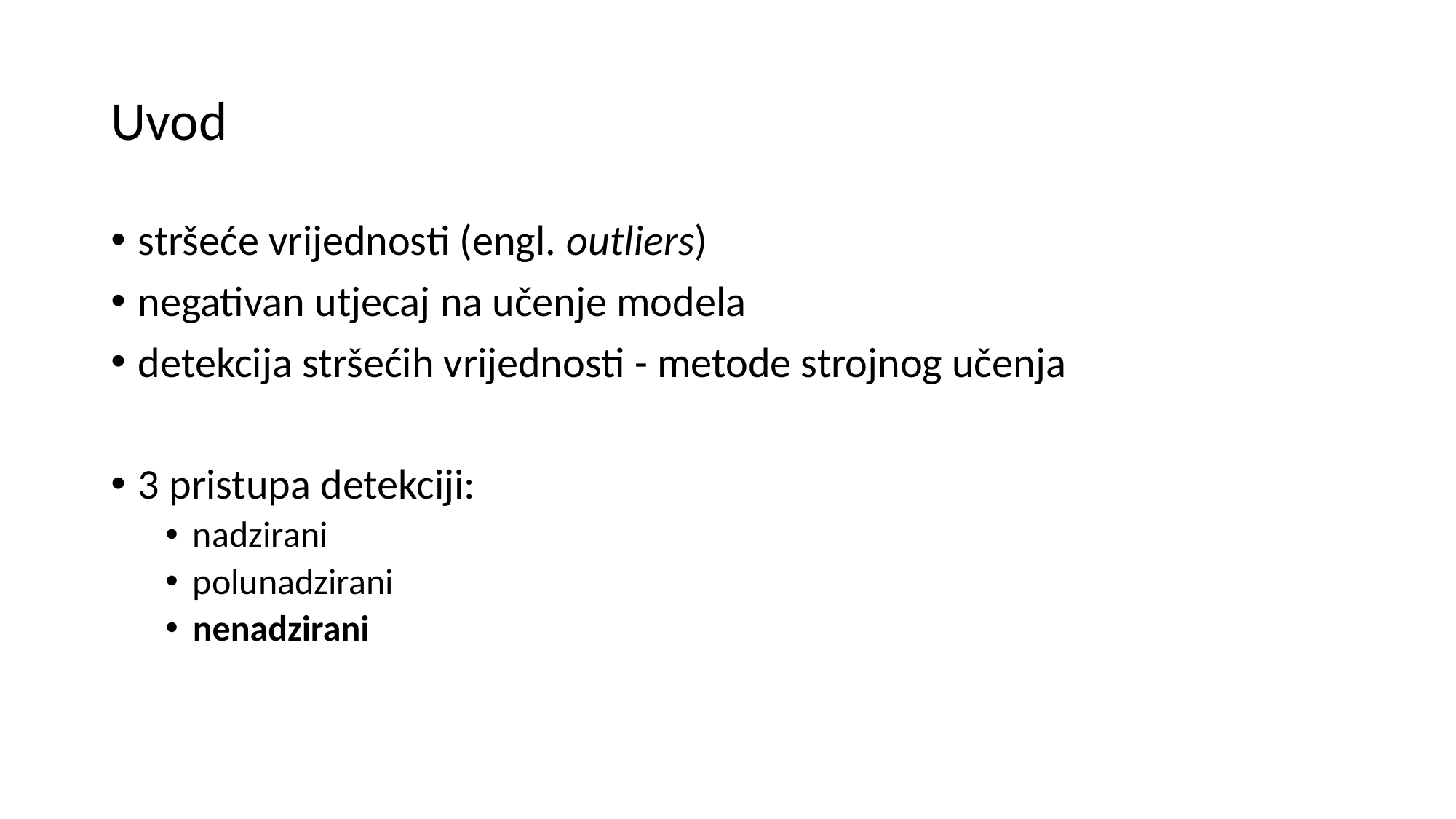

# Uvod
stršeće vrijednosti (engl. outliers)
negativan utjecaj na učenje modela
detekcija stršećih vrijednosti - metode strojnog učenja

3 pristupa detekciji:
nadzirani
polunadzirani
nenadzirani